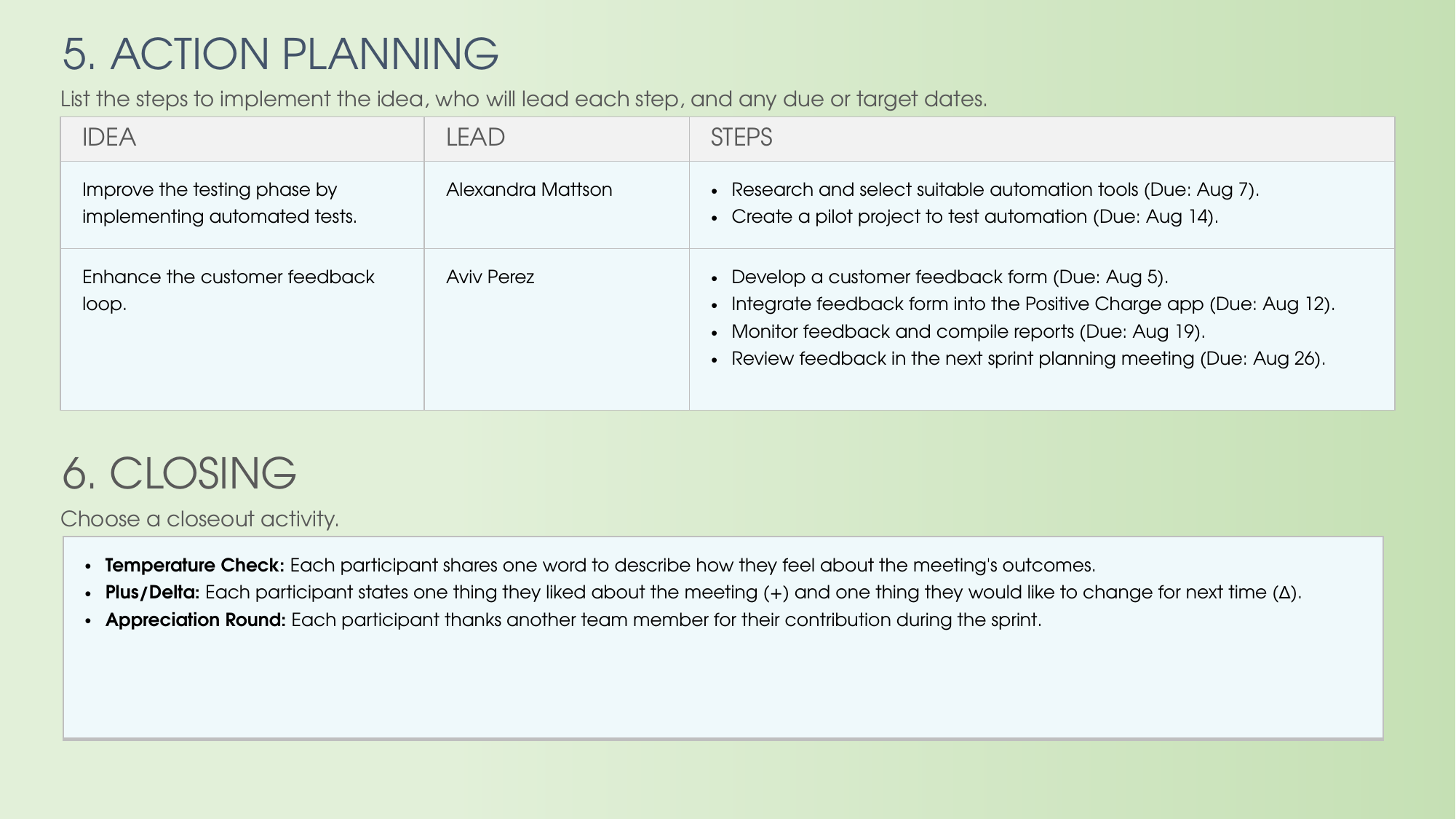

5. ACTION PLANNING
List the steps to implement the idea, who will lead each step, and any due or target dates.
| IDEA | LEAD | STEPS |
| --- | --- | --- |
| Improve the testing phase by implementing automated tests. | Alexandra Mattson | Research and select suitable automation tools (Due: Aug 7). Create a pilot project to test automation (Due: Aug 14). |
| Enhance the customer feedback loop. | Aviv Perez | Develop a customer feedback form (Due: Aug 5). Integrate feedback form into the Positive Charge app (Due: Aug 12). Monitor feedback and compile reports (Due: Aug 19). Review feedback in the next sprint planning meeting (Due: Aug 26). |
6. CLOSING
Choose a closeout activity.
| Temperature Check: Each participant shares one word to describe how they feel about the meeting's outcomes. Plus/Delta: Each participant states one thing they liked about the meeting (+) and one thing they would like to change for next time (Δ). Appreciation Round: Each participant thanks another team member for their contribution during the sprint. |
| --- |